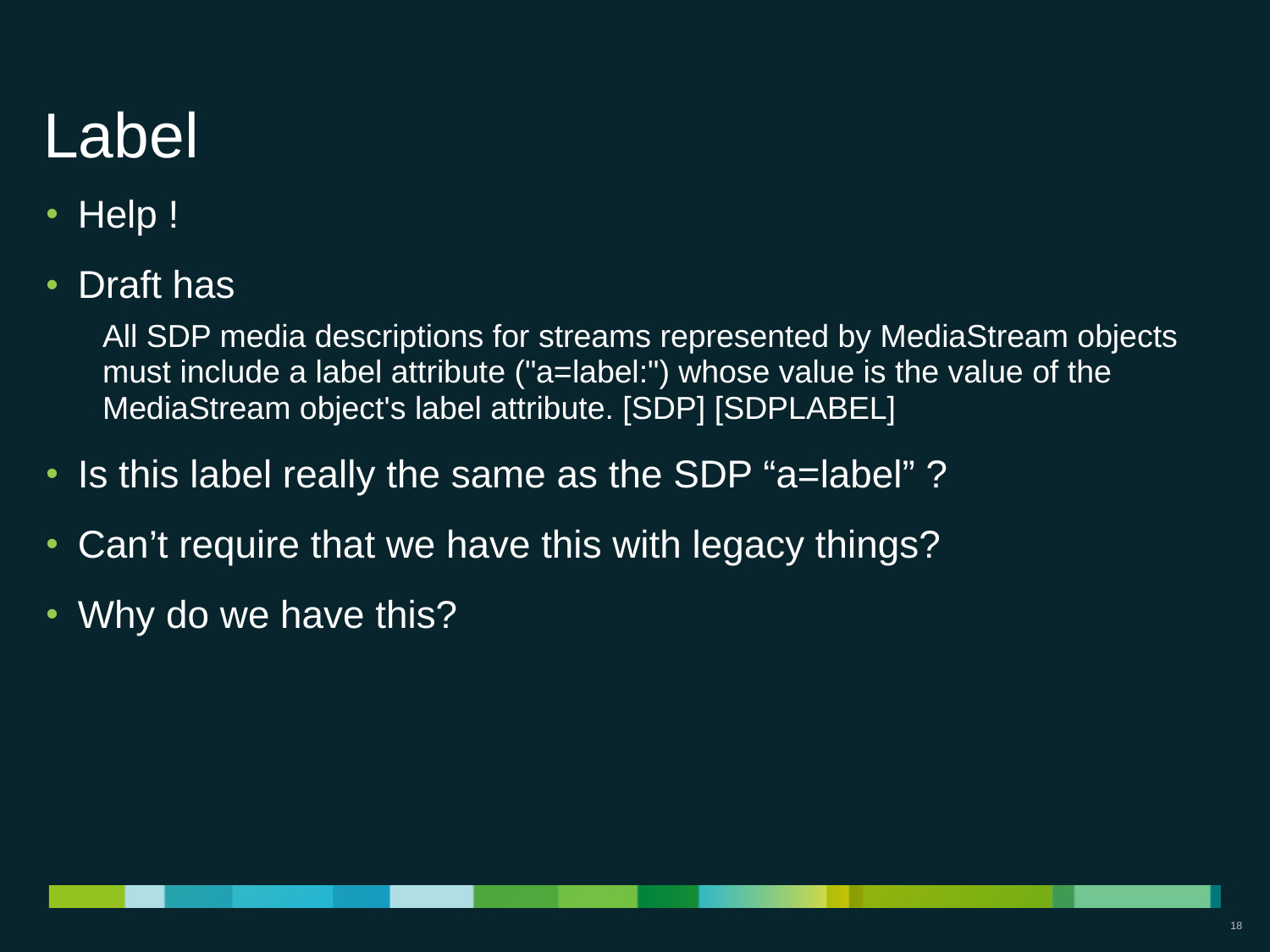

# Label
Help !
Draft has
All SDP media descriptions for streams represented by MediaStream objects must include a label attribute ("a=label:") whose value is the value of the MediaStream object's label attribute. [SDP] [SDPLABEL]
Is this label really the same as the SDP “a=label” ?
Can’t require that we have this with legacy things?
Why do we have this?